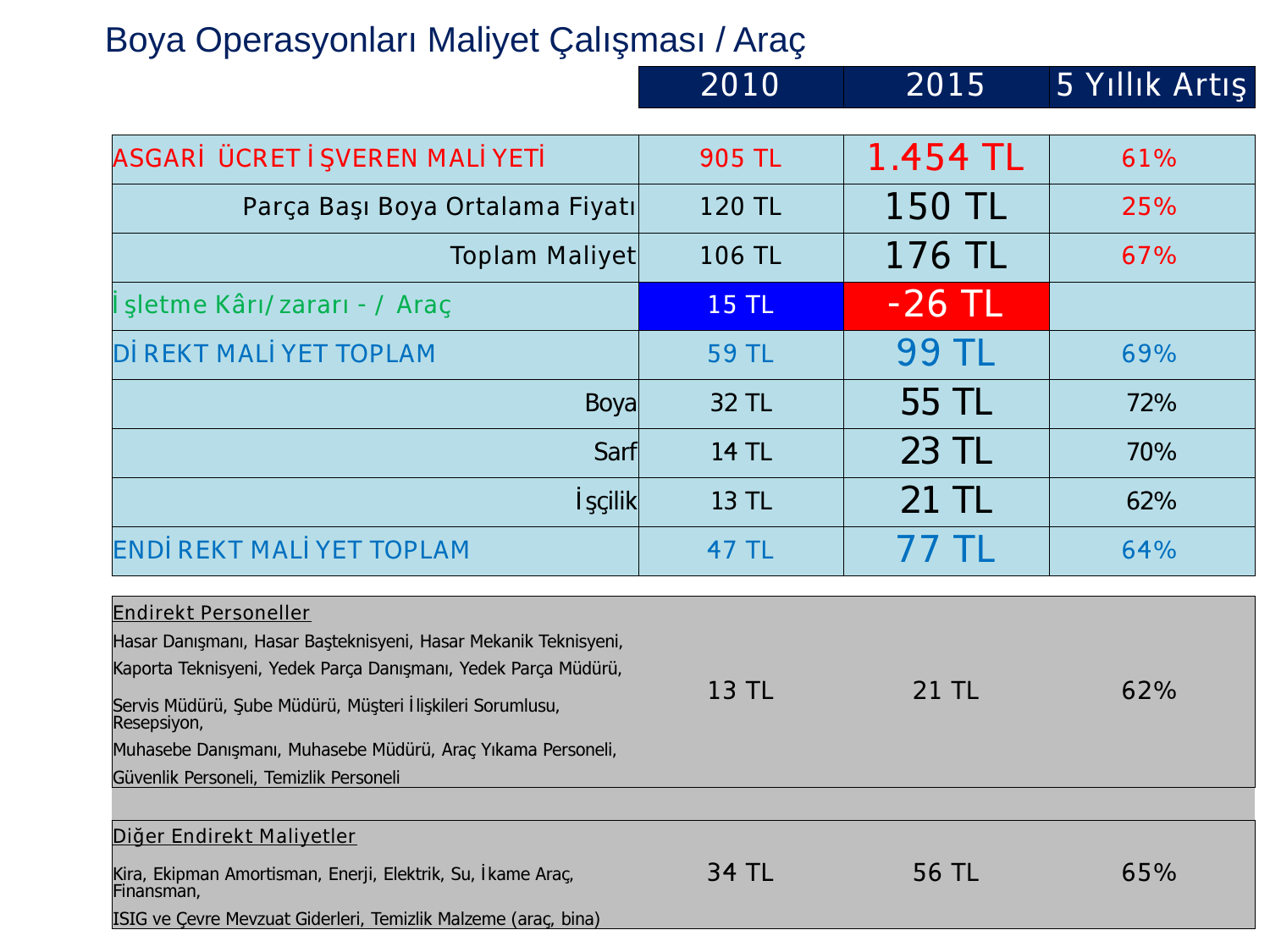

Boya Operasyonları Maliyet Çalışması / Araç
|  | 2010 | 2015 | 5 Yıllık Artış |
| --- | --- | --- | --- |
|  |  |  |  |
| ASGARİ ÜCRET İŞVEREN MALİYETİ | 905 TL | 1.454 TL | 61% |
| Parça Başı Boya Ortalama Fiyatı | 120 TL | 150 TL | 25% |
| Toplam Maliyet | 106 TL | 176 TL | 67% |
| İşletme Kârı/zararı - / Araç | 15 TL | -26 TL |  |
| DİREKT MALİYET TOPLAM | 59 TL | 99 TL | 69% |
| Boya | 32 TL | 55 TL | 72% |
| Sarf | 14 TL | 23 TL | 70% |
| İşçilik | 13 TL | 21 TL | 62% |
| ENDİREKT MALİYET TOPLAM | 47 TL | 77 TL | 64% |
|  |  |  |  |
| Endirekt Personeller | 13 TL | 21 TL | 62% |
| Hasar Danışmanı, Hasar Başteknisyeni, Hasar Mekanik Teknisyeni, |  |  |  |
| Kaporta Teknisyeni, Yedek Parça Danışmanı, Yedek Parça Müdürü, |  |  |  |
| Servis Müdürü, Şube Müdürü, Müşteri İlişkileri Sorumlusu, Resepsiyon, |  |  |  |
| Muhasebe Danışmanı, Muhasebe Müdürü, Araç Yıkama Personeli, |  |  |  |
| Güvenlik Personeli, Temizlik Personeli |  |  |  |
|  |  |  |  |
| Diğer Endirekt Maliyetler | 34 TL | 56 TL | 65% |
| Kira, Ekipman Amortisman, Enerji, Elektrik, Su, İkame Araç, Finansman, |  |  |  |
| ISIG ve Çevre Mevzuat Giderleri, Temizlik Malzeme (araç, bina) |  |  |  |